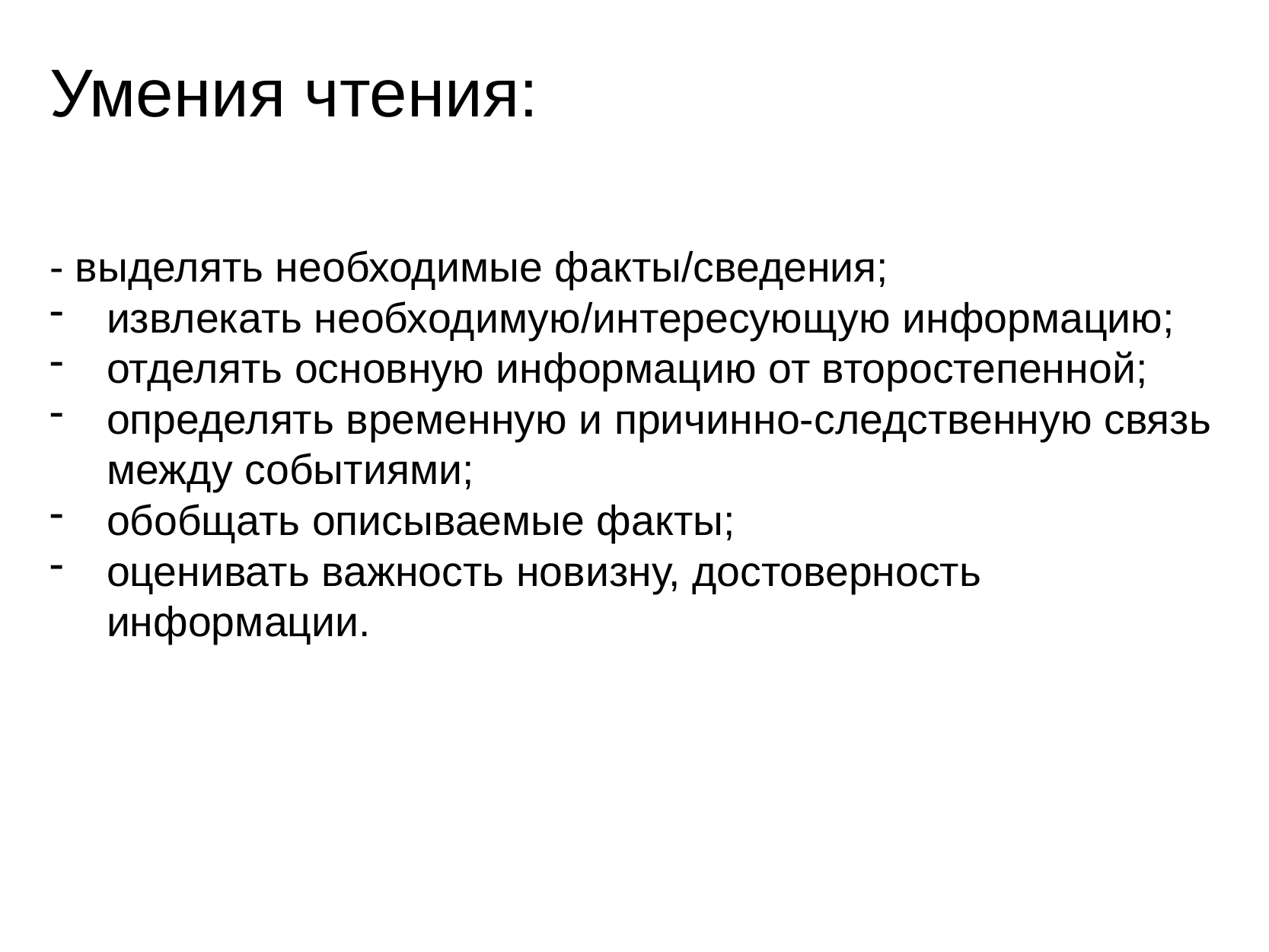

# Умения чтения:
- выделять необходимые факты/сведения;
извлекать необходимую/интересующую информацию;
отделять основную информацию от второстепенной;
определять временную и причинно-следственную связь между событиями;
обобщать описываемые факты;
оценивать важность новизну, достоверность информации.